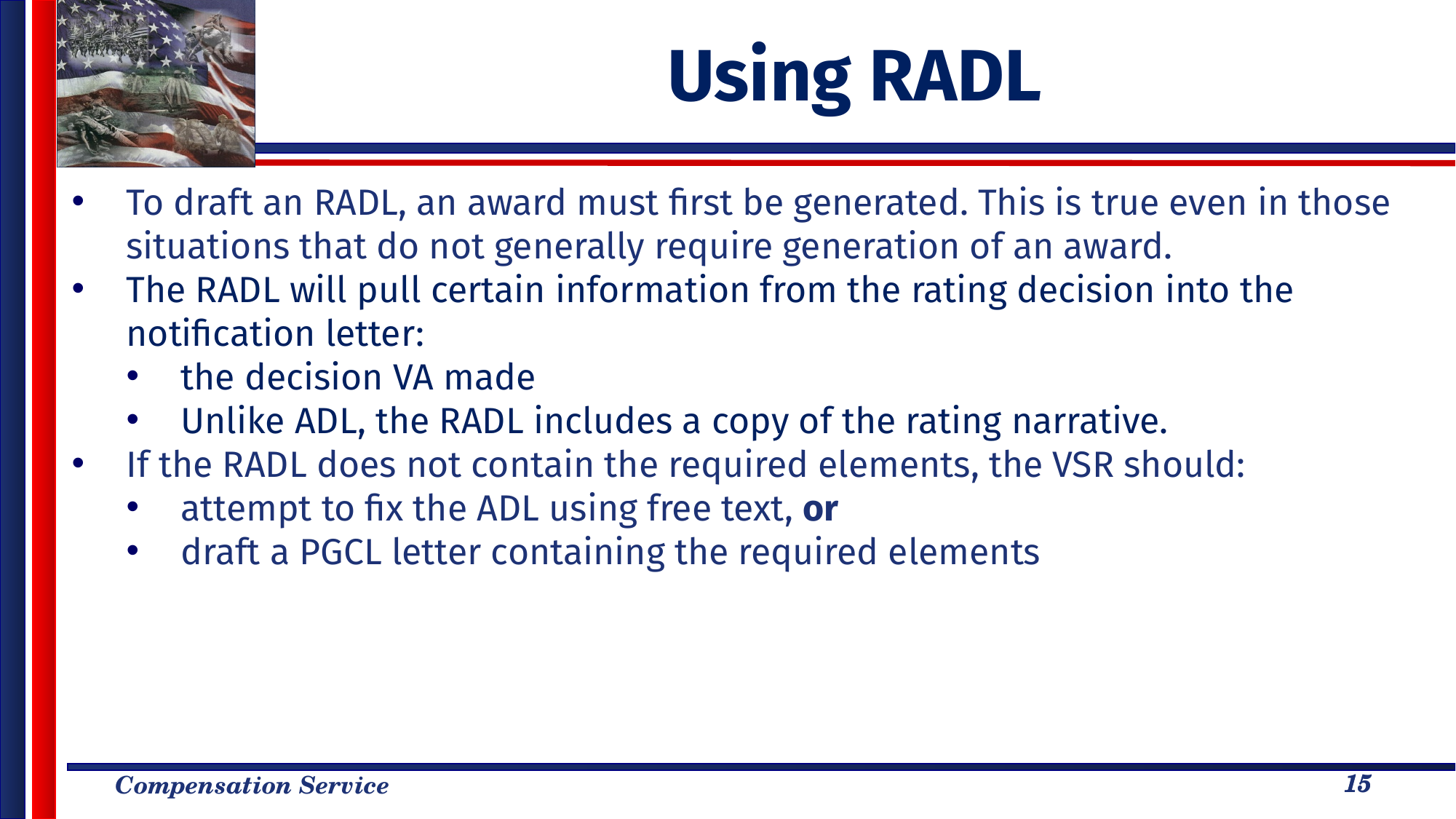

# Using RADL
To draft an RADL, an award must first be generated. This is true even in those situations that do not generally require generation of an award.
The RADL will pull certain information from the rating decision into the notification letter:
the decision VA made
Unlike ADL, the RADL includes a copy of the rating narrative.
If the RADL does not contain the required elements, the VSR should:
attempt to fix the ADL using free text, or
draft a PGCL letter containing the required elements
15
15